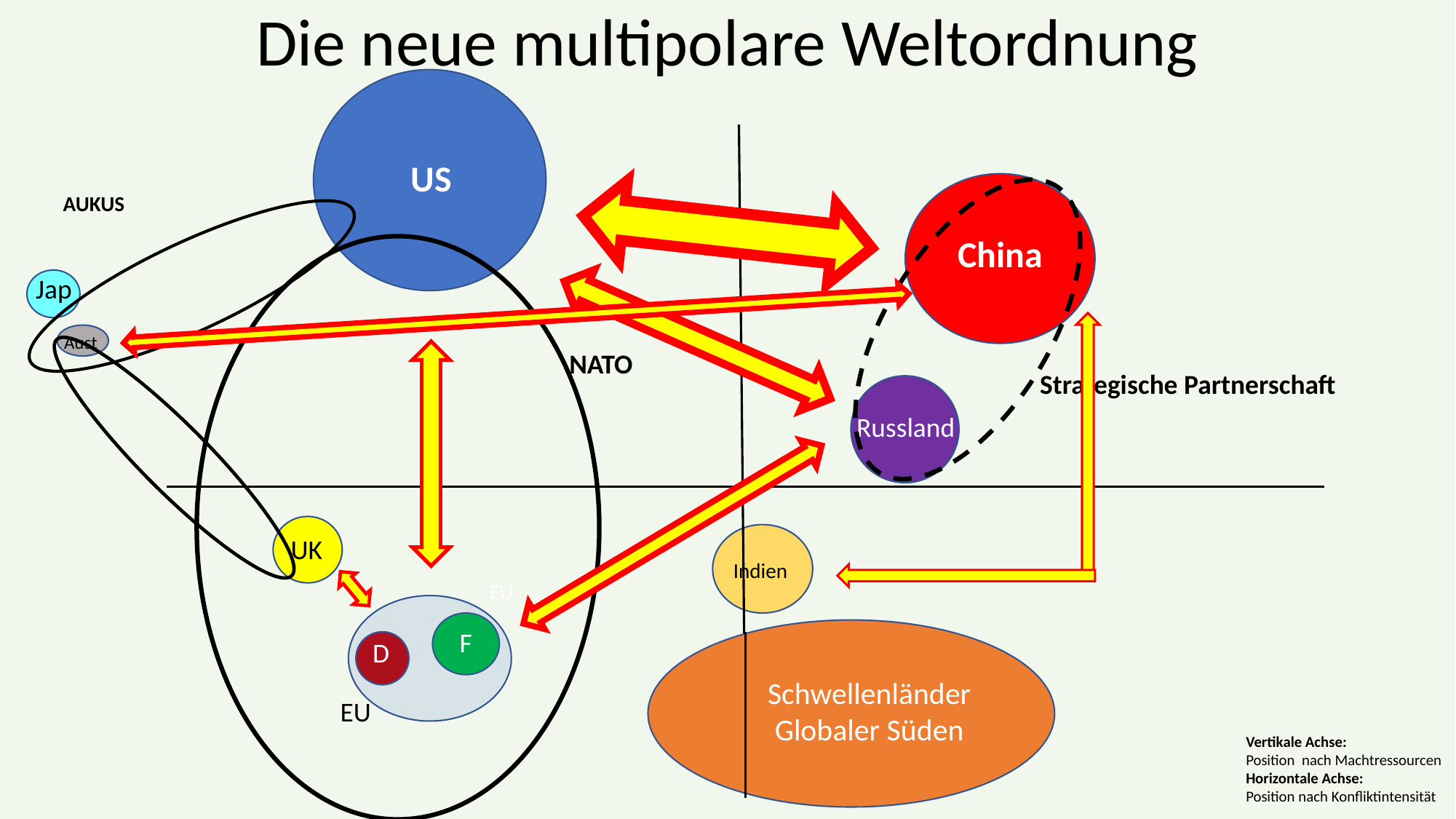

# Die neue multipolare Weltordnung

US

AUKUS

China

Jap

Aust
NATO
Strategische Partnerschaft

Russland

UK
Indien
EU

F

D

Schwellenländer
Globaler Süden
EU
Vertikale Achse:
Position  nach Machtressourcen
Horizontale Achse:
Position nach Konfliktintensität